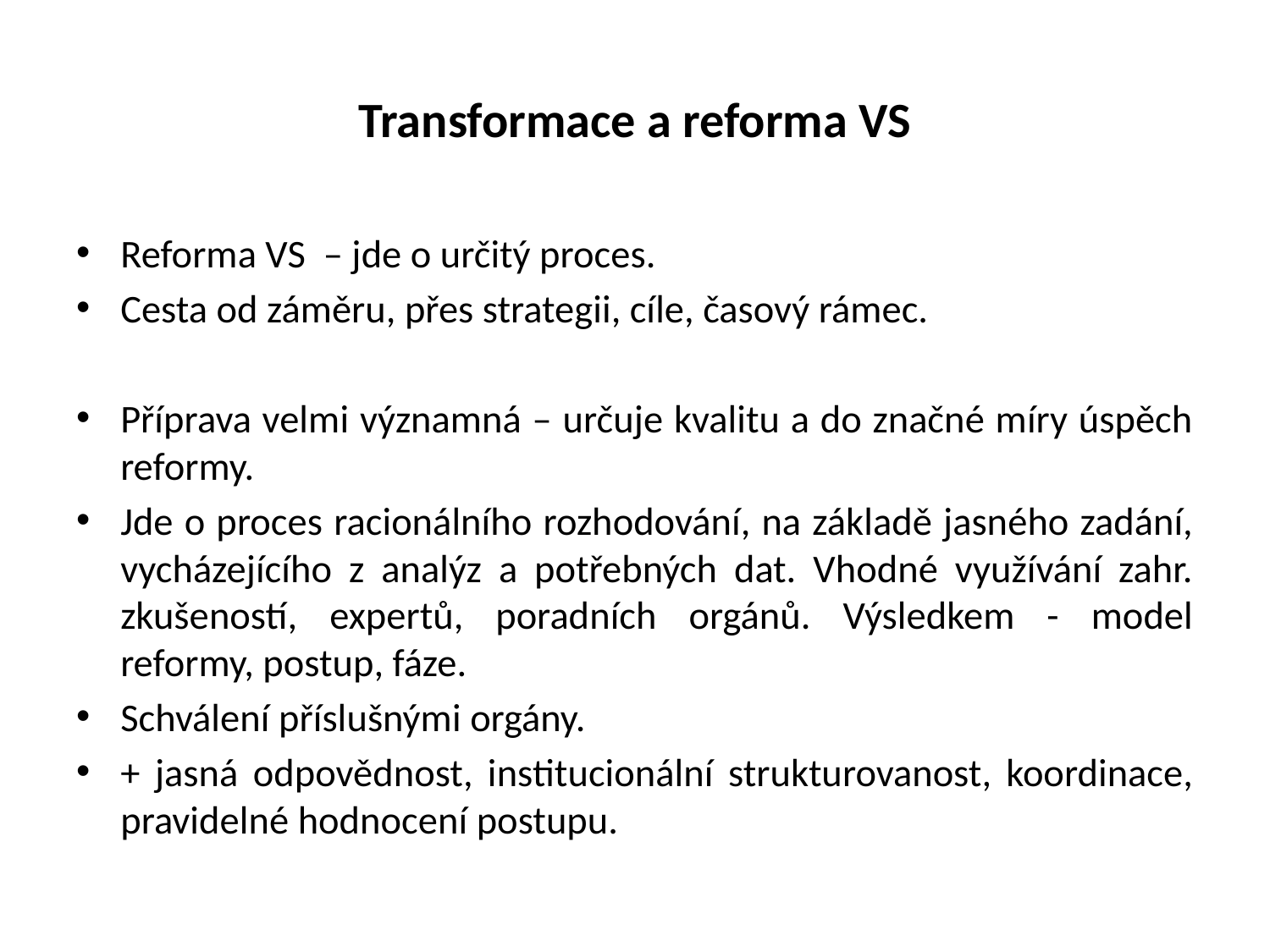

# Transformace a reforma VS
Reforma VS  – jde o určitý proces.
Cesta od záměru, přes strategii, cíle, časový rámec.

Příprava velmi významná – určuje kvalitu a do značné míry úspěch reformy.
Jde o proces racionálního rozhodování, na základě jasného zadání, vycházejícího z analýz a potřebných dat. Vhodné využívání zahr. zkušeností, expertů, poradních orgánů. Výsledkem - model reformy, postup, fáze.
Schválení příslušnými orgány.
+ jasná odpovědnost, institucionální strukturovanost, koordinace, pravidelné hodnocení postupu.